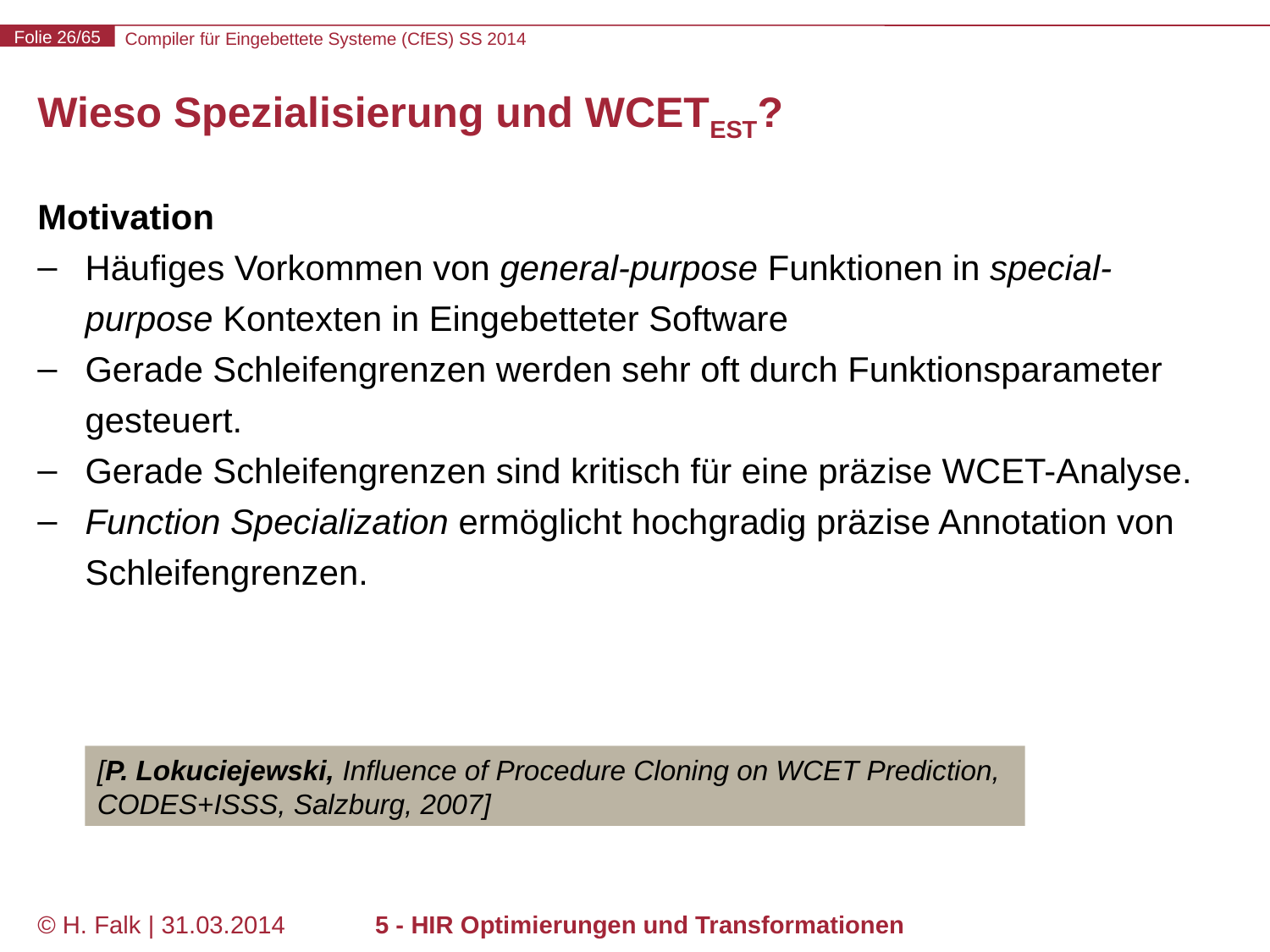

# Wieso Spezialisierung und WCETEST?
Motivation
Häufiges Vorkommen von general-purpose Funktionen in special-purpose Kontexten in Eingebetteter Software
Gerade Schleifengrenzen werden sehr oft durch Funktionsparameter gesteuert.
Gerade Schleifengrenzen sind kritisch für eine präzise WCET-Analyse.
Function Specialization ermöglicht hochgradig präzise Annotation von Schleifengrenzen.
[P. Lokuciejewski, Influence of Procedure Cloning on WCET Prediction, CODES+ISSS, Salzburg, 2007]
© H. Falk | 31.03.2014
5 - HIR Optimierungen und Transformationen